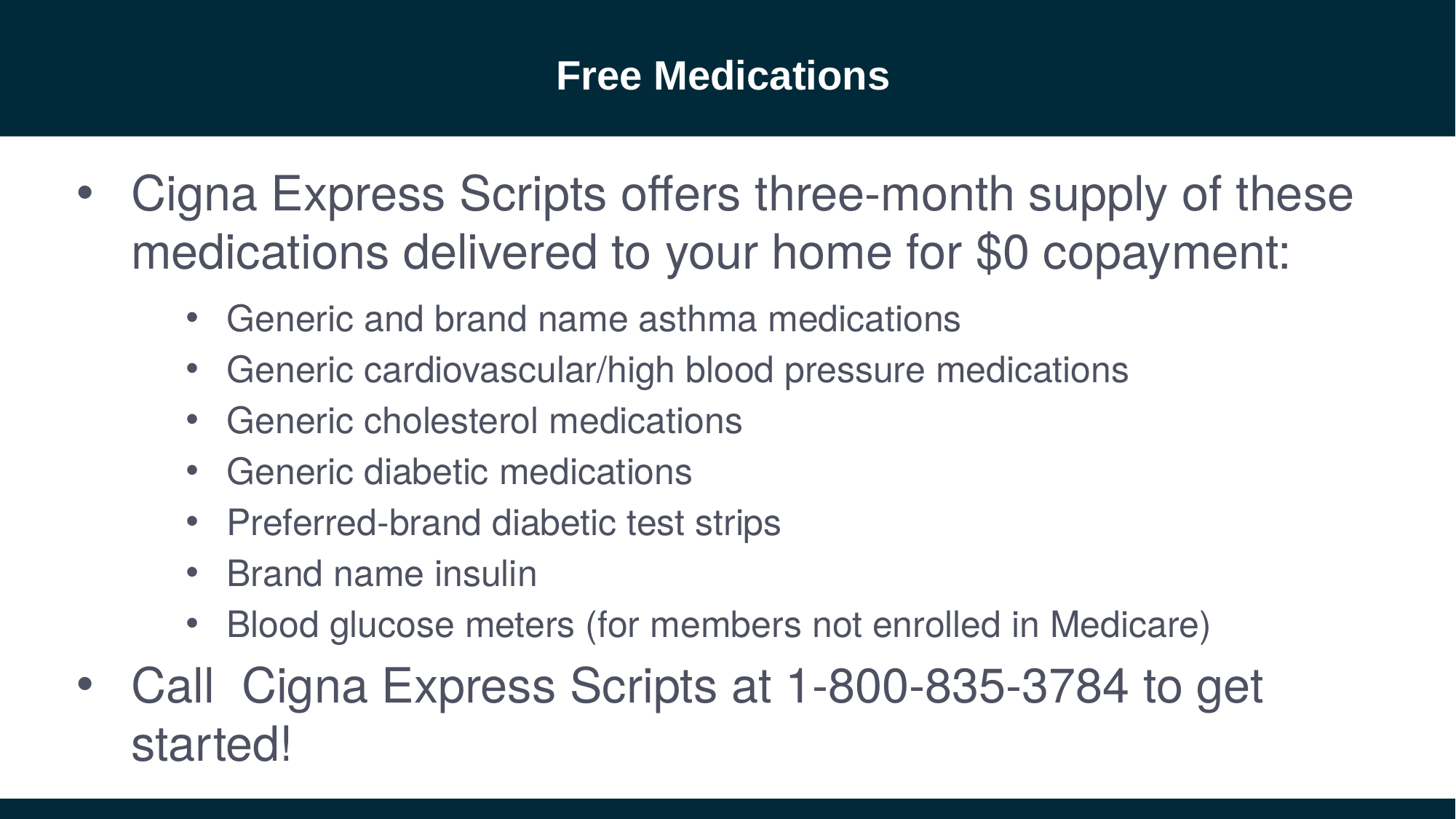

# Free Medications
Cigna Express Scripts offers three-month supply of these medications delivered to your home for $0 copayment:
Generic and brand name asthma medications
Generic cardiovascular/high blood pressure medications
Generic cholesterol medications
Generic diabetic medications
Preferred-brand diabetic test strips
Brand name insulin
Blood glucose meters (for members not enrolled in Medicare)
Call  Cigna Express Scripts at 1-800-835-3784 to get started!